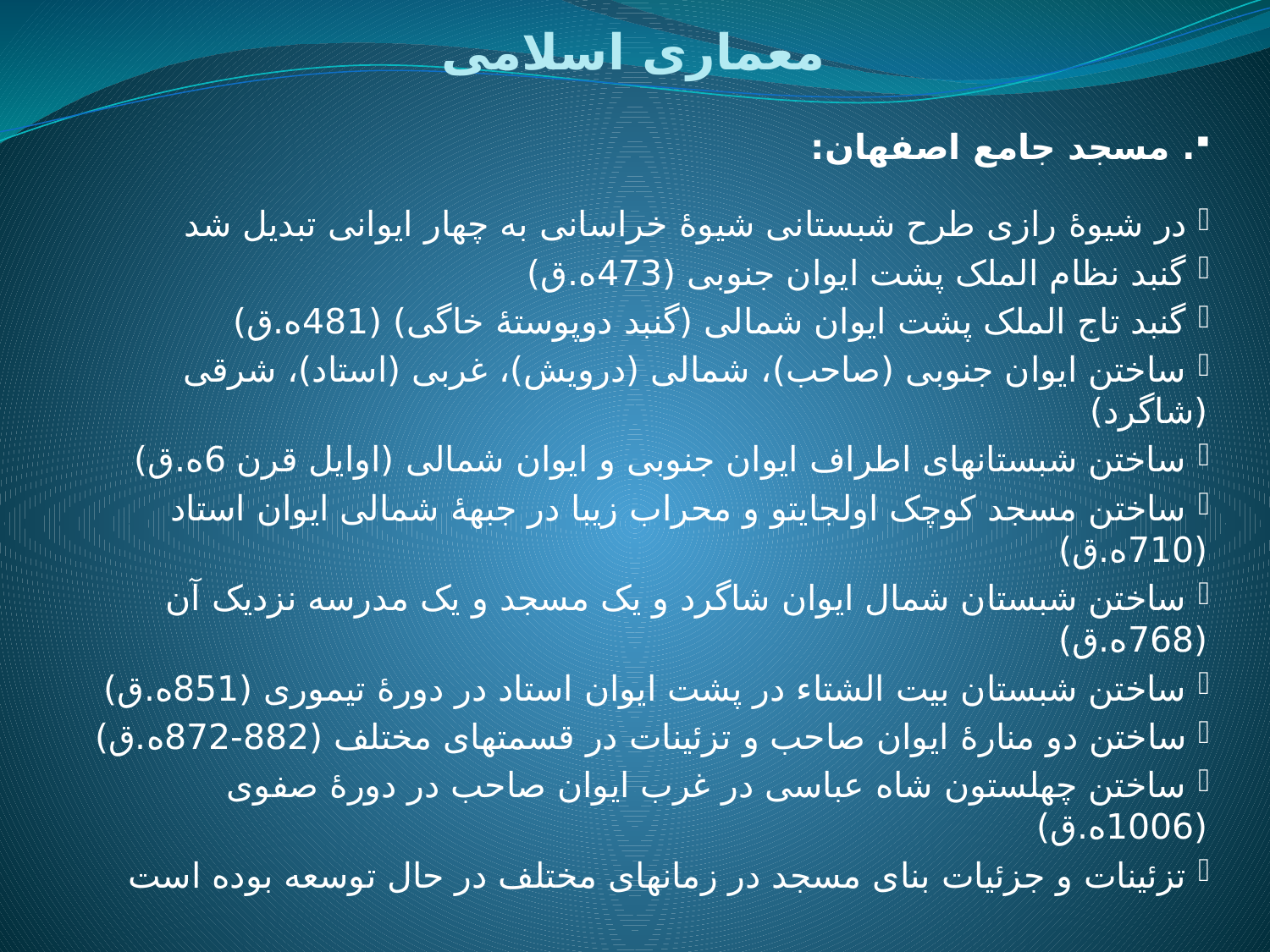

# معماری اسلامی
. مسجد جامع اصفهان:

 در شیوۀ رازی طرح شبستانی شیوۀ خراسانی به چهار ایوانی تبدیل شد
 گنبد نظام الملک پشت ایوان جنوبی (473ه.ق)
 گنبد تاج الملک پشت ایوان شمالی (گنبد دوپوستۀ خاگی) (481ه.ق)
 ساختن ایوان جنوبی (صاحب)، شمالی (درویش)، غربی (استاد)، شرقی (شاگرد)
 ساختن شبستانهای اطراف ایوان جنوبی و ایوان شمالی (اوایل قرن 6ه.ق)
 ساختن مسجد کوچک اولجایتو و محراب زیبا در جبهۀ شمالی ایوان استاد (710ه.ق)
 ساختن شبستان شمال ایوان شاگرد و یک مسجد و یک مدرسه نزدیک آن (768ه.ق)
 ساختن شبستان بیت الشتاء در پشت ایوان استاد در دورۀ تیموری (851ه.ق)
 ساختن دو منارۀ ایوان صاحب و تزئینات در قسمتهای مختلف (882-872ه.ق)
 ساختن چهلستون شاه عباسی در غرب ایوان صاحب در دورۀ صفوی (1006ه.ق)
 تزئینات و جزئیات بنای مسجد در زمانهای مختلف در حال توسعه بوده است